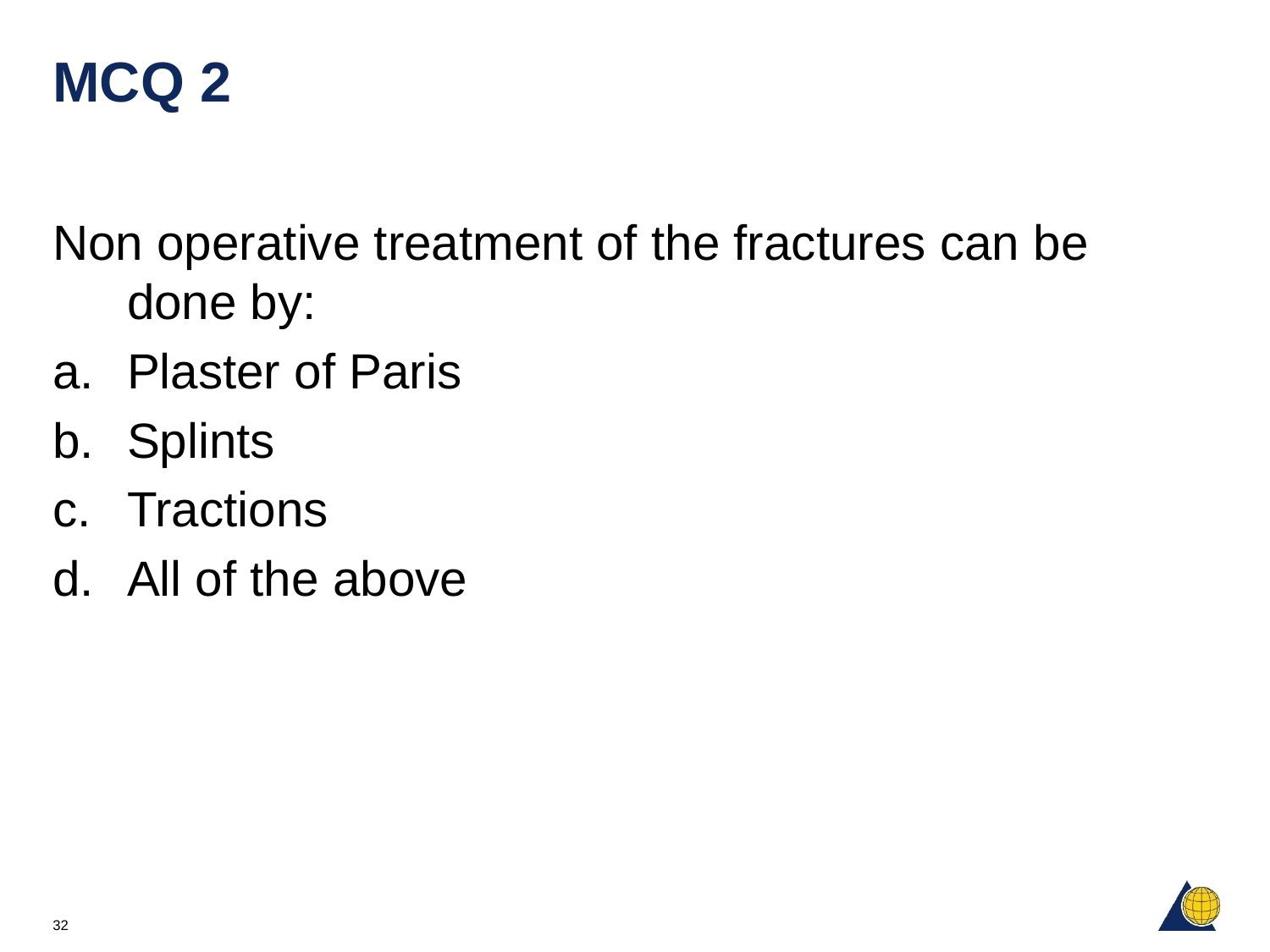

# MCQ 2
Non operative treatment of the fractures can be done by:
Plaster of Paris
Splints
Tractions
All of the above
32